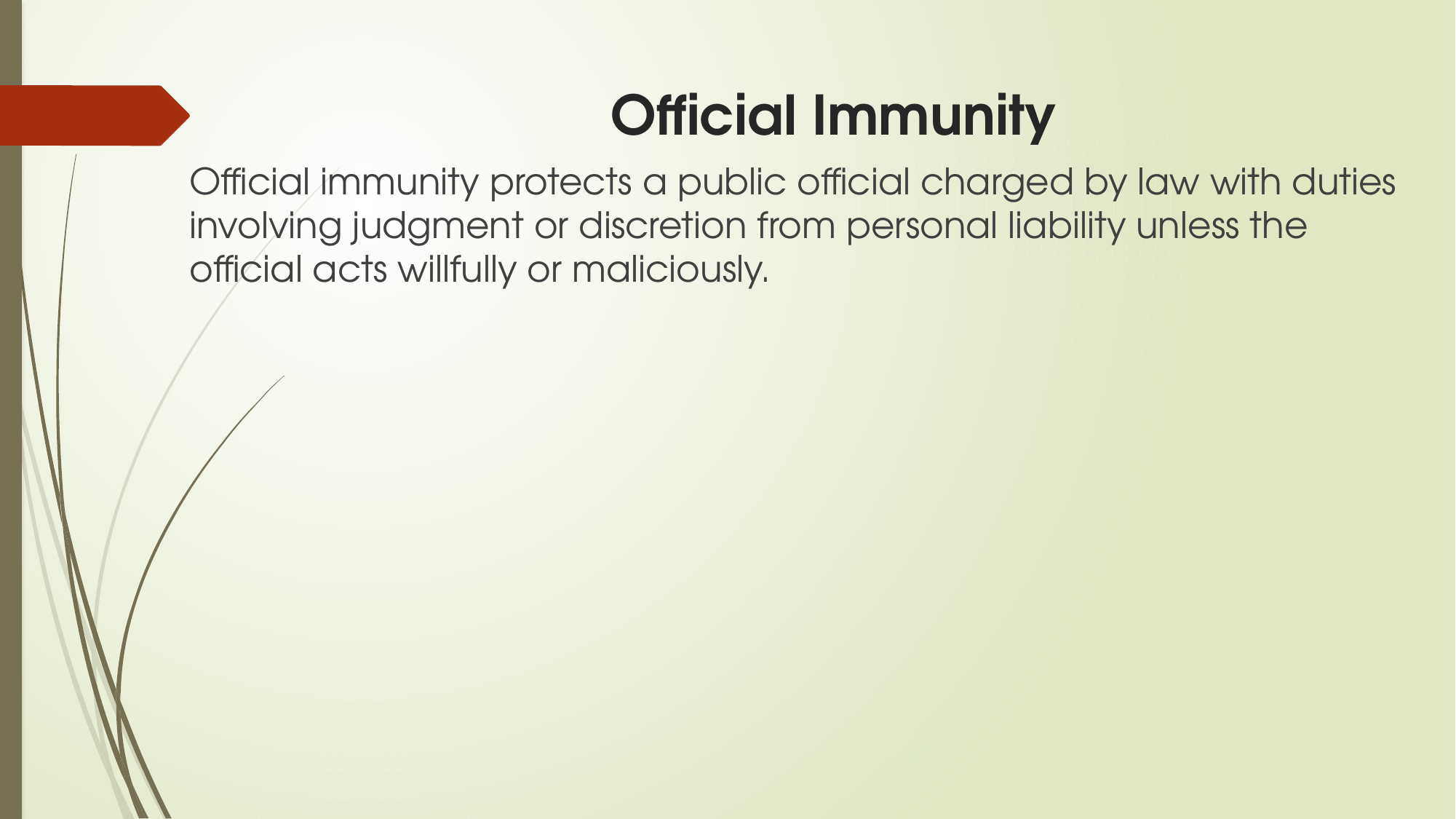

# Official Immunity
Official immunity protects a public official charged by law with duties involving judgment or discretion from personal liability unless the official acts willfully or maliciously.